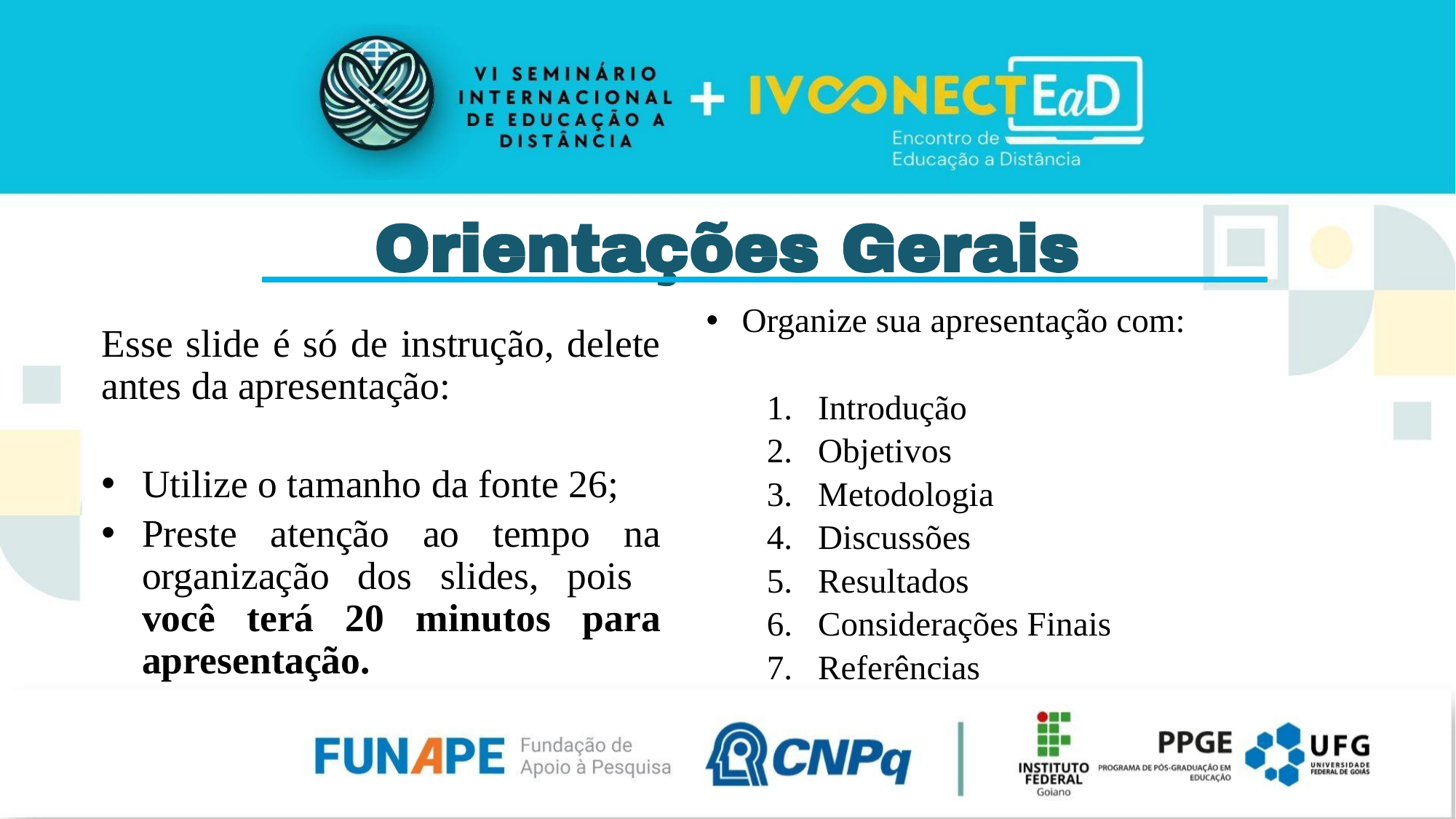

Orientações Gerais

Organize sua apresentação com:

Introdução
Objetivos
Metodologia
Discussões
Resultados
Considerações Finais
Referências
Esse slide é só de instrução, delete antes da apresentação:

Utilize o tamanho da fonte 26;
Preste atenção ao tempo na organização dos slides, pois  você terá 20 minutos para apresentação.